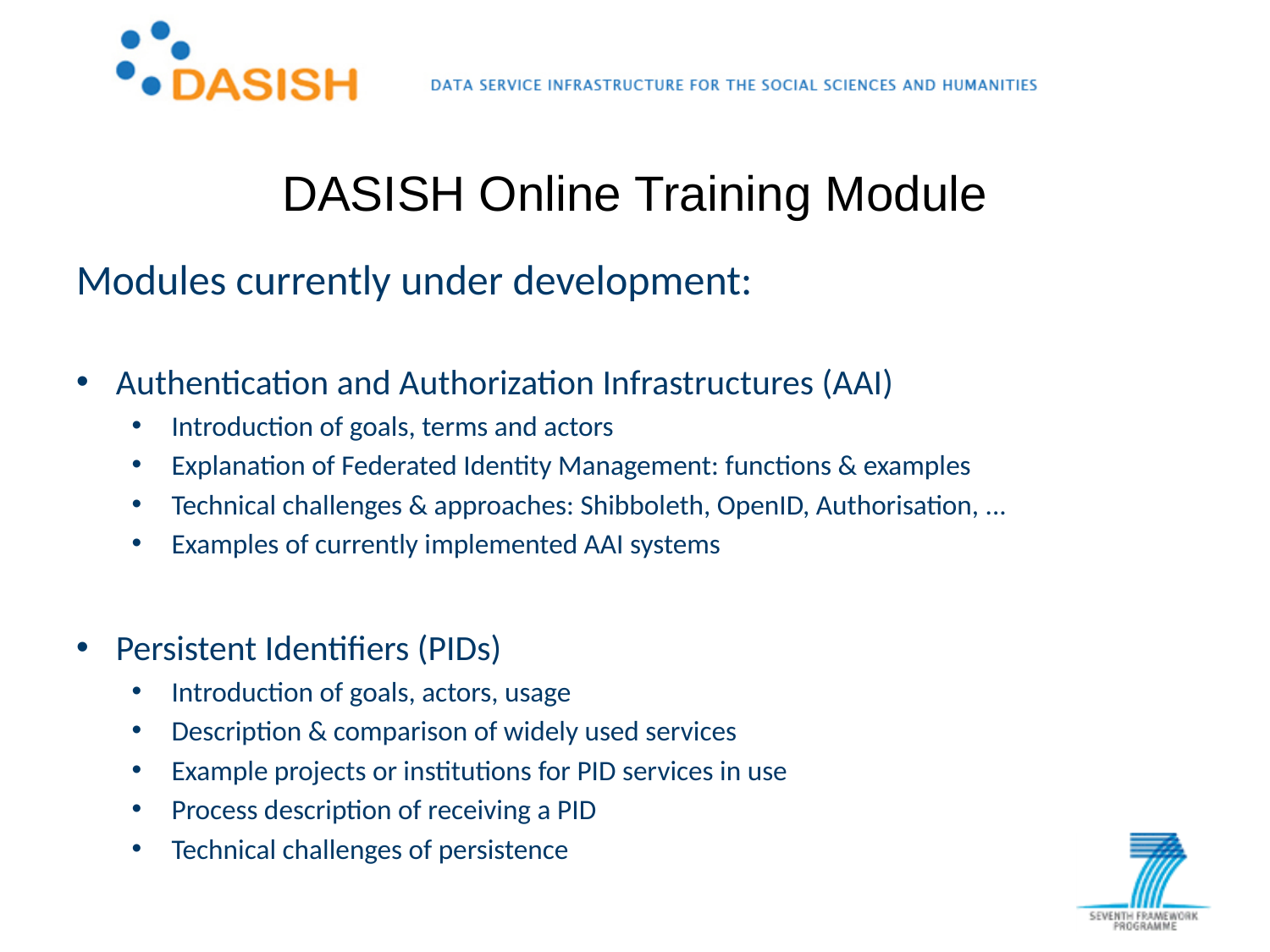

# DASISH Online Training Module
Modules currently under development:

Authentication and Authorization Infrastructures (AAI)
Introduction of goals, terms and actors
Explanation of Federated Identity Management: functions & examples
Technical challenges & approaches: Shibboleth, OpenID, Authorisation, ...
Examples of currently implemented AAI systems

Persistent Identifiers (PIDs)
Introduction of goals, actors, usage
Description & comparison of widely used services
Example projects or institutions for PID services in use
Process description of receiving a PID
Technical challenges of persistence

IASSIST workshop
Cologne, 28.05.2013